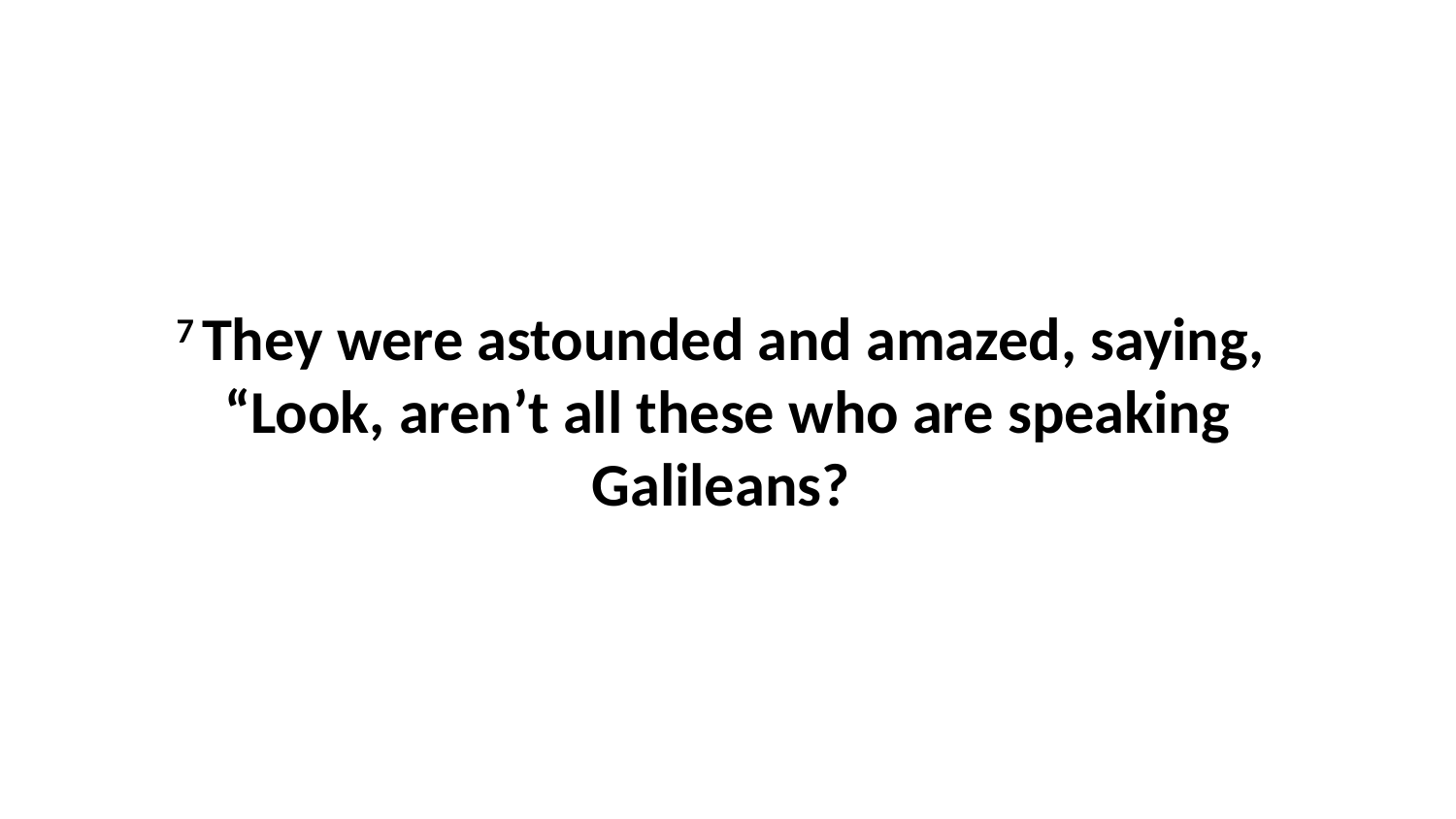

7 They were astounded and amazed, saying,  “Look, aren’t all these who are speaking Galileans?